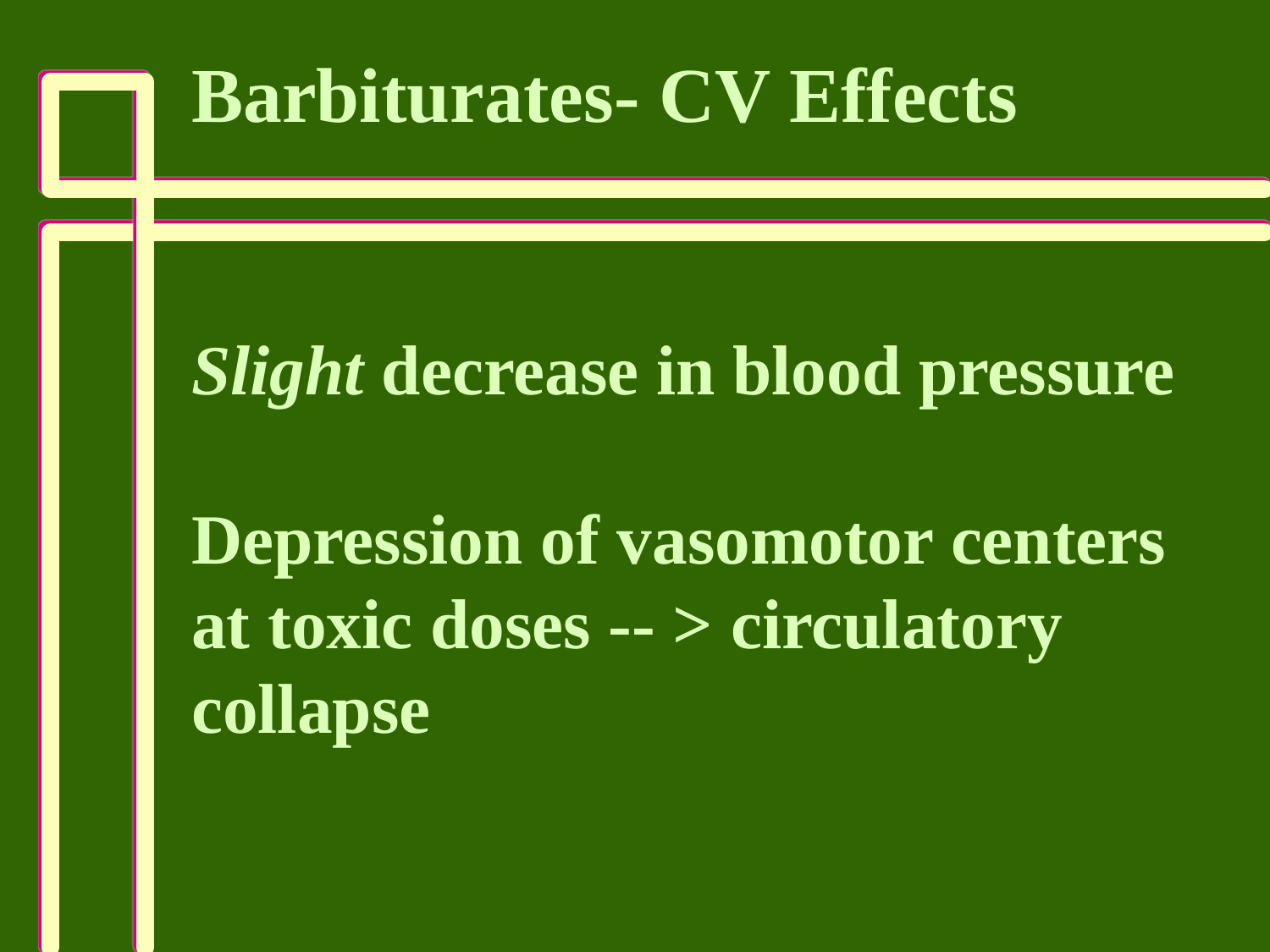

Barbiturates- CV Effects

Slight decrease in blood pressure

Depression of vasomotor centers
at toxic doses -- > circulatory
collapse